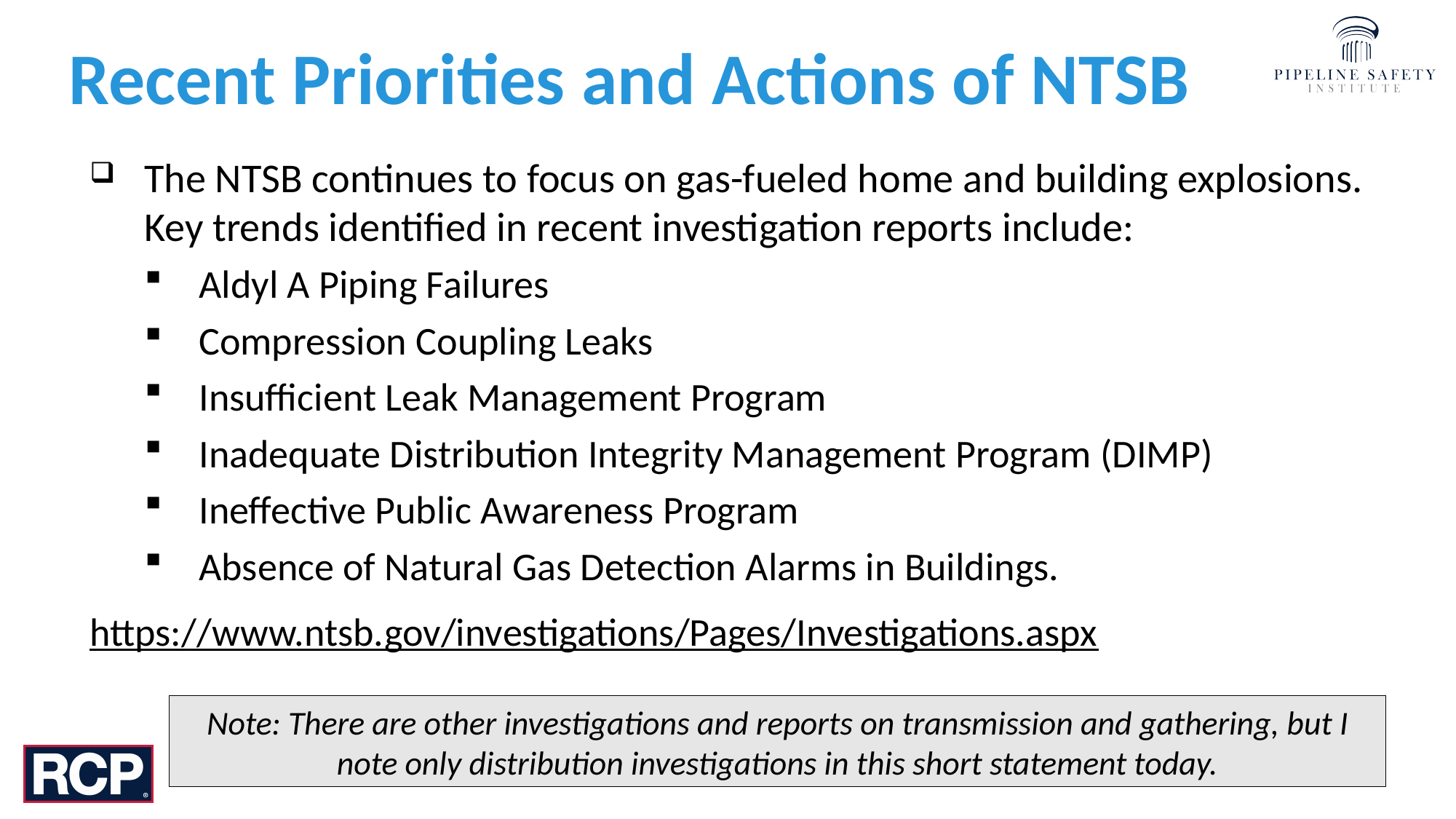

# Recent Priorities and Actions of NTSB
The NTSB continues to focus on gas-fueled home and building explosions. Key trends identified in recent investigation reports include:
Aldyl A Piping Failures
Compression Coupling Leaks
Insufficient Leak Management Program
Inadequate Distribution Integrity Management Program (DIMP)
Ineffective Public Awareness Program
Absence of Natural Gas Detection Alarms in Buildings.
https://www.ntsb.gov/investigations/Pages/Investigations.aspx

Note: There are other investigations and reports on transmission and gathering, but I note only distribution investigations in this short statement today.